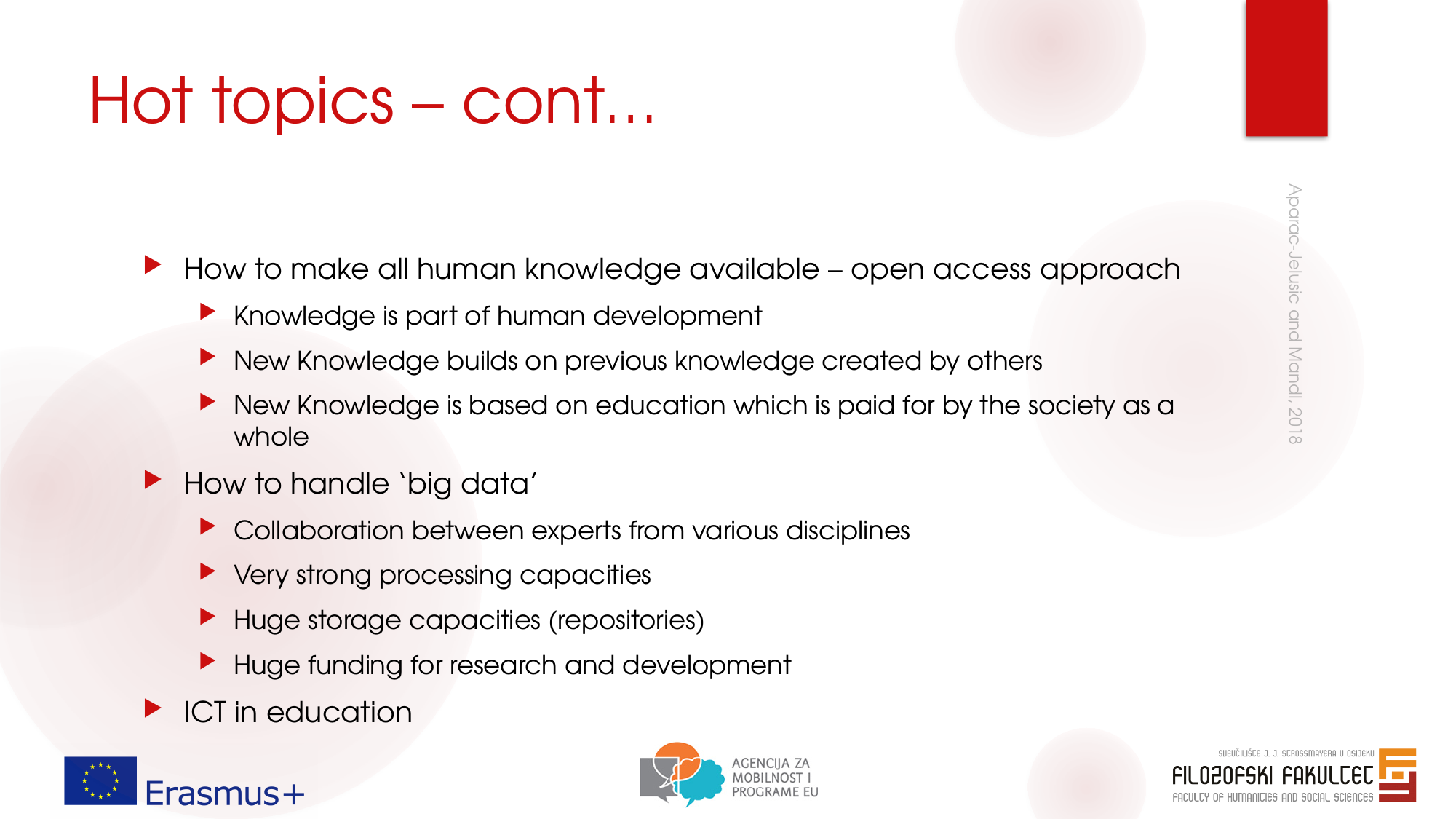

# Hot topics – cont…
How to make all human knowledge available – open access approach
Knowledge is part of human development
New Knowledge builds on previous knowledge created by others
New Knowledge is based on education which is paid for by the society as a whole
How to handle ‘big data’
Collaboration between experts from various disciplines
Very strong processing capacities
Huge storage capacities (repositories)
Huge funding for research and development
ICT in education
Aparac-Jelusic and Mandl, 2018